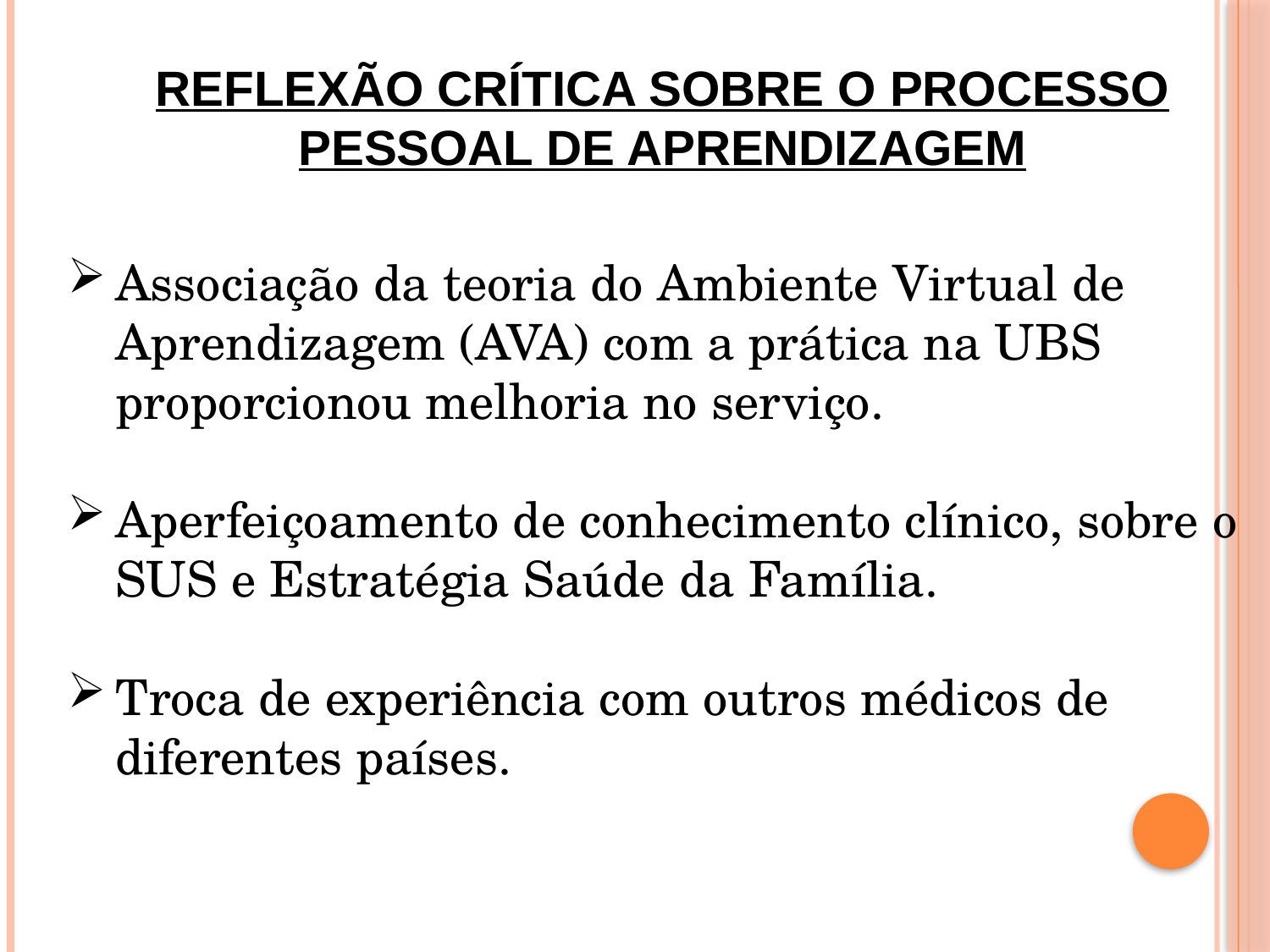

REFLEXÃO CRÍTICA SOBRE O PROCESSO PESSOAL DE APRENDIZAGEM

Associação da teoria do Ambiente Virtual de Aprendizagem (AVA) com a prática na UBS proporcionou melhoria no serviço.

Aperfeiçoamento de conhecimento clínico, sobre o SUS e Estratégia Saúde da Família.

Troca de experiência com outros médicos de diferentes países.